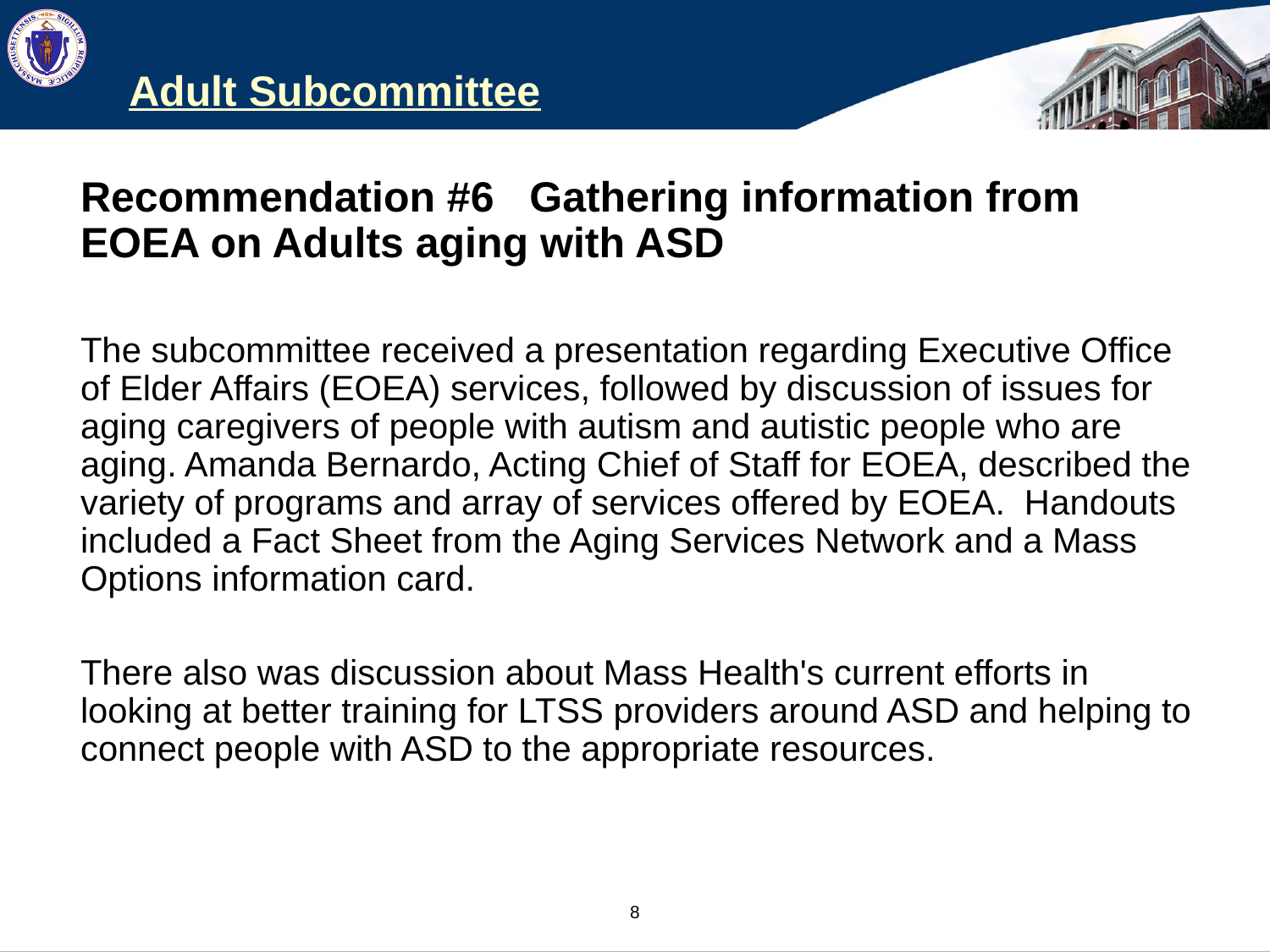

# Adult Subcommittee
Recommendation #6   Gathering information from EOEA on Adults aging with ASD

The subcommittee received a presentation regarding Executive Office of Elder Affairs (EOEA) services, followed by discussion of issues for aging caregivers of people with autism and autistic people who are aging. Amanda Bernardo, Acting Chief of Staff for EOEA, described the variety of programs and array of services offered by EOEA.  Handouts included a Fact Sheet from the Aging Services Network and a Mass Options information card.

There also was discussion about Mass Health's current efforts in looking at better training for LTSS providers around ASD and helping to connect people with ASD to the appropriate resources.